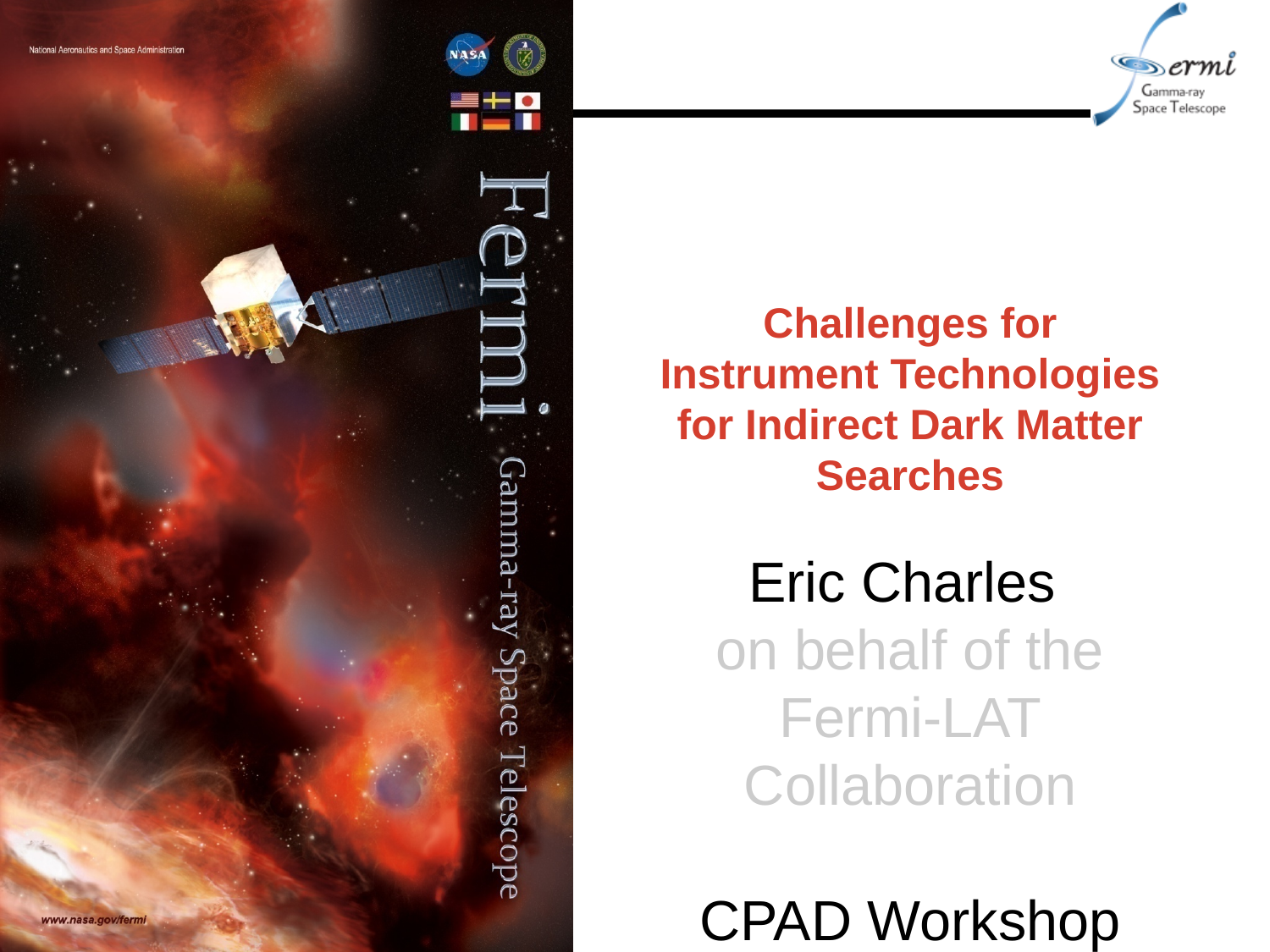

# Challenges for Instrument Technologies for Indirect Dark Matter Searches
Eric Charles
on behalf of the Fermi-LAT Collaboration

CPAD Workshop
Arlington TX
Oct. 5-7 2015